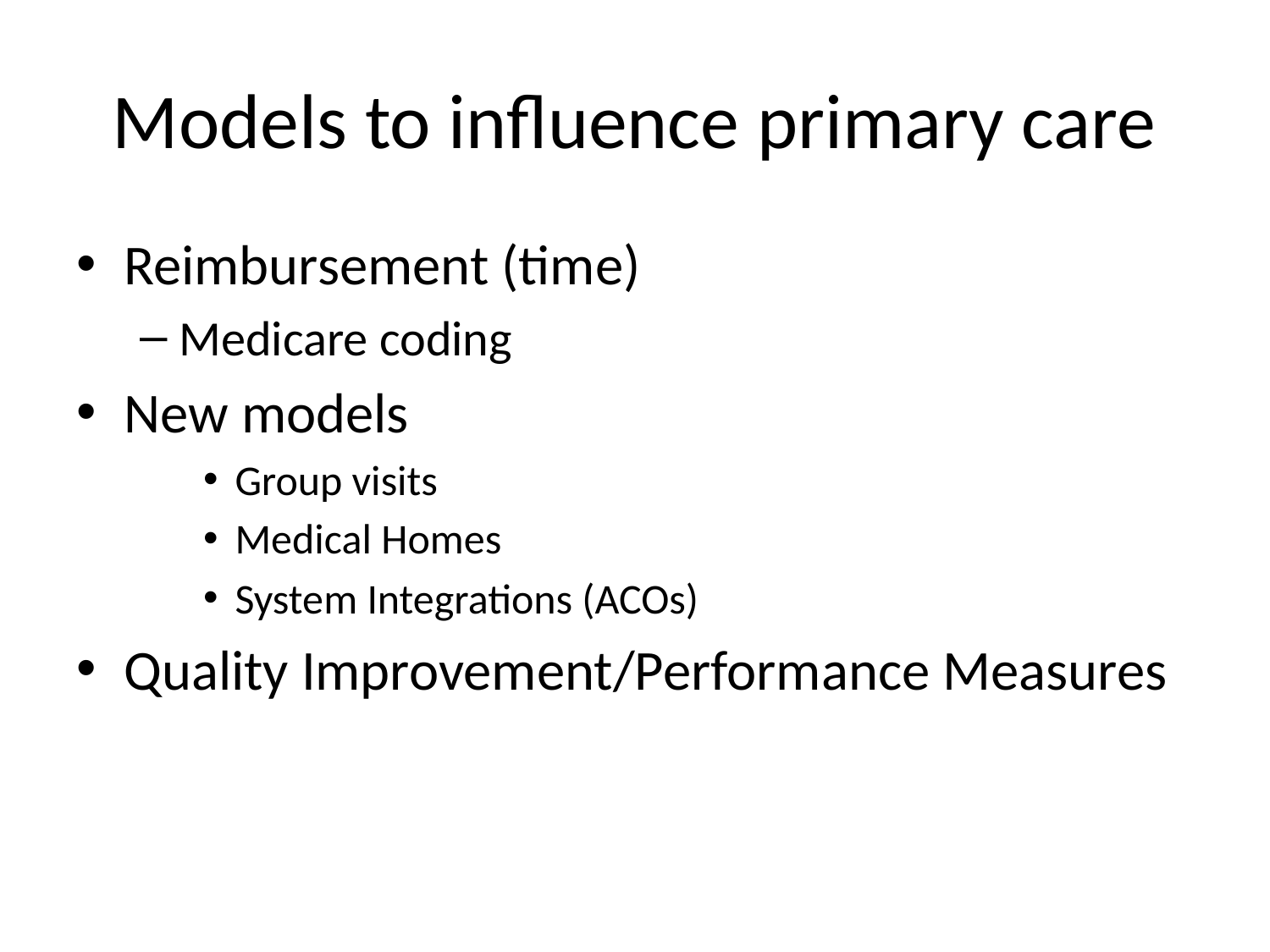

# Models to influence primary care
Reimbursement (time)
Medicare coding
New models
Group visits
Medical Homes
System Integrations (ACOs)
Quality Improvement/Performance Measures